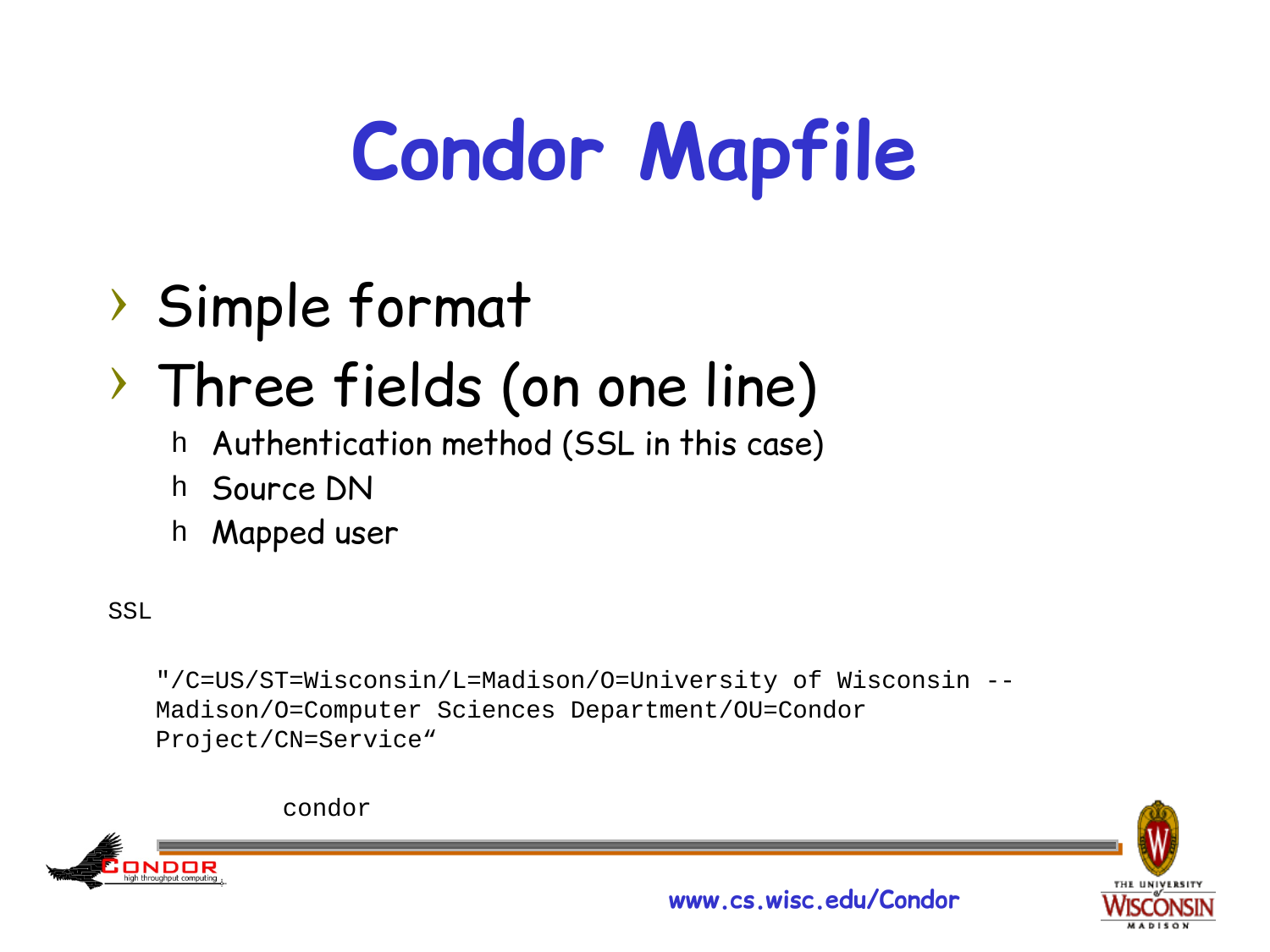

# Condor Mapfile
Simple format
Three fields (on one line)
Authentication method (SSL in this case)
Source DN
Mapped user

SSL

	"/C=US/ST=Wisconsin/L=Madison/O=University of Wisconsin -- Madison/O=Computer Sciences Department/OU=Condor Project/CN=Service“

		condor